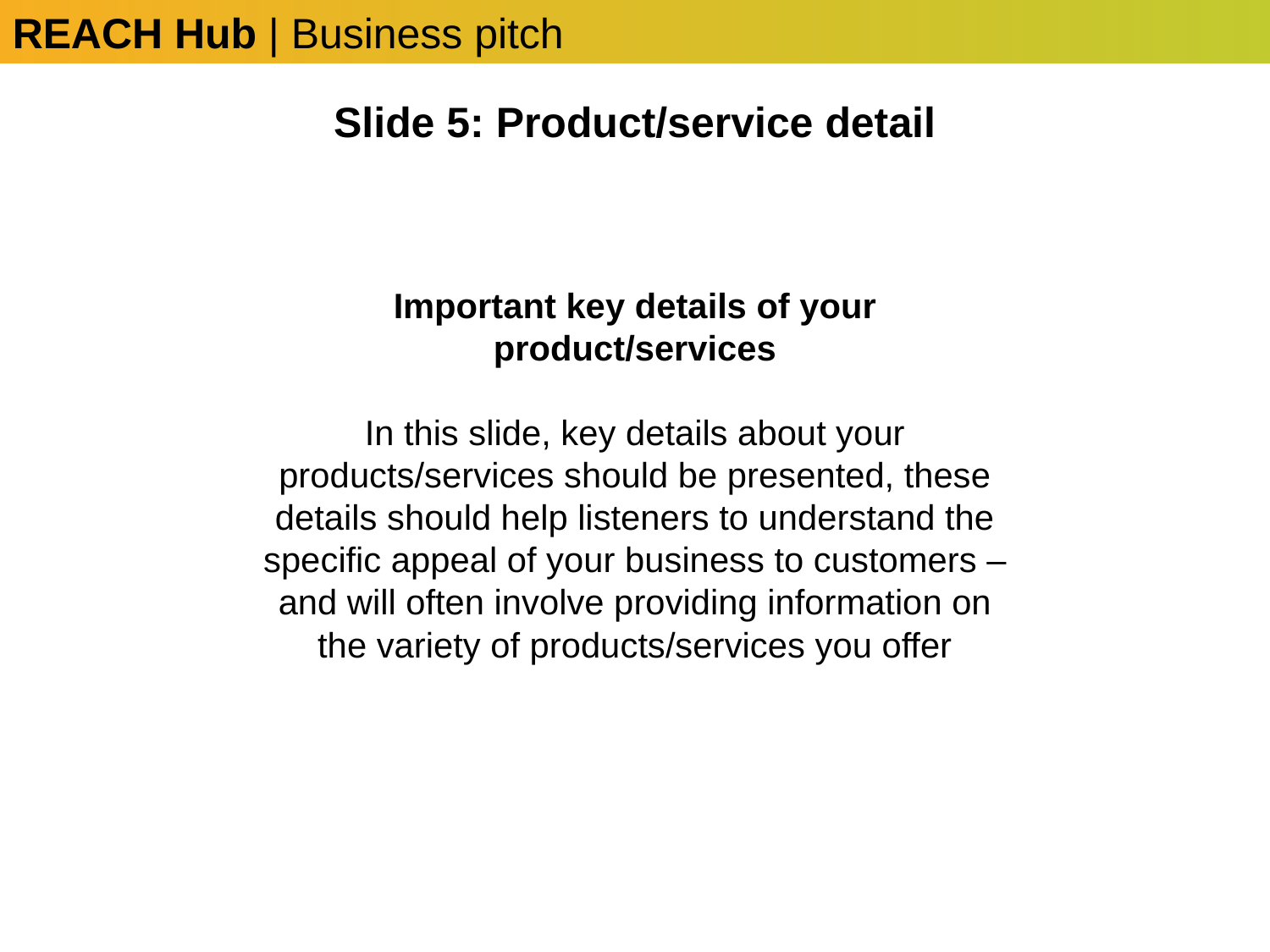

REACH Hub | Business pitch
Slide 5: Product/service detail
Important key details of your product/services

In this slide, key details about your products/services should be presented, these details should help listeners to understand the specific appeal of your business to customers – and will often involve providing information on the variety of products/services you offer